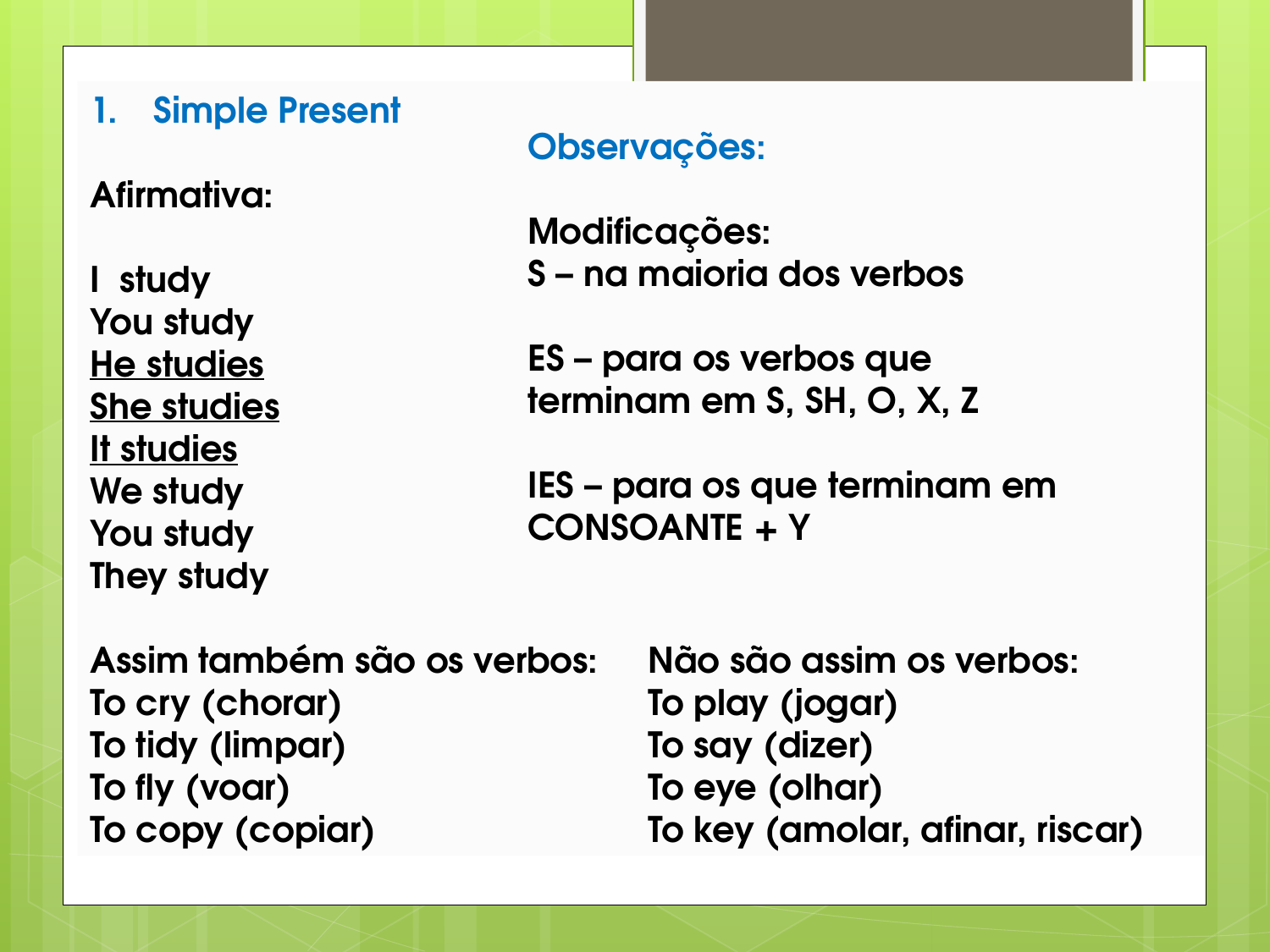

Simple Present

Afirmativa:

I  study
You study
He studies
She studies
It studies
We study
You study
They study

Assim também são os verbos:     Não são assim os verbos:
To cry (chorar)			     To play (jogar)
To tidy (limpar)		     To say (dizer)
To fly (voar)			     To eye (olhar)
To copy (copiar)		     To key (amolar, afinar, riscar)
Observações:

Modificações:
S – na maioria dos verbos

ES – para os verbos que terminam em S, SH, O, X, Z

IES – para os que terminam em CONSOANTE + Y